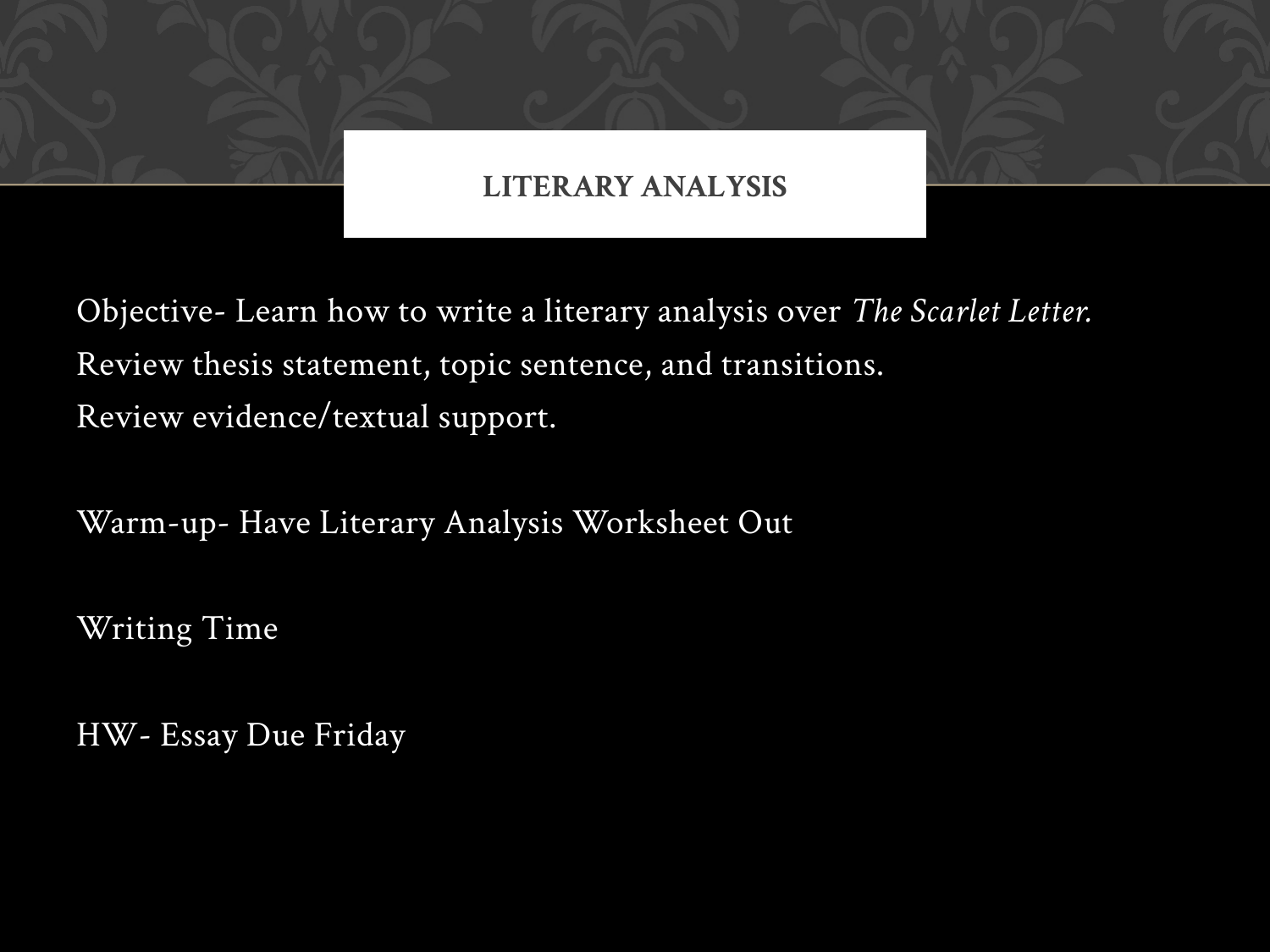

# Literary Analysis
Objective- Learn how to write a literary analysis over The Scarlet Letter.
Review thesis statement, topic sentence, and transitions.
Review evidence/textual support.

Warm-up- Have Literary Analysis Worksheet Out

Writing Time

HW- Essay Due Friday